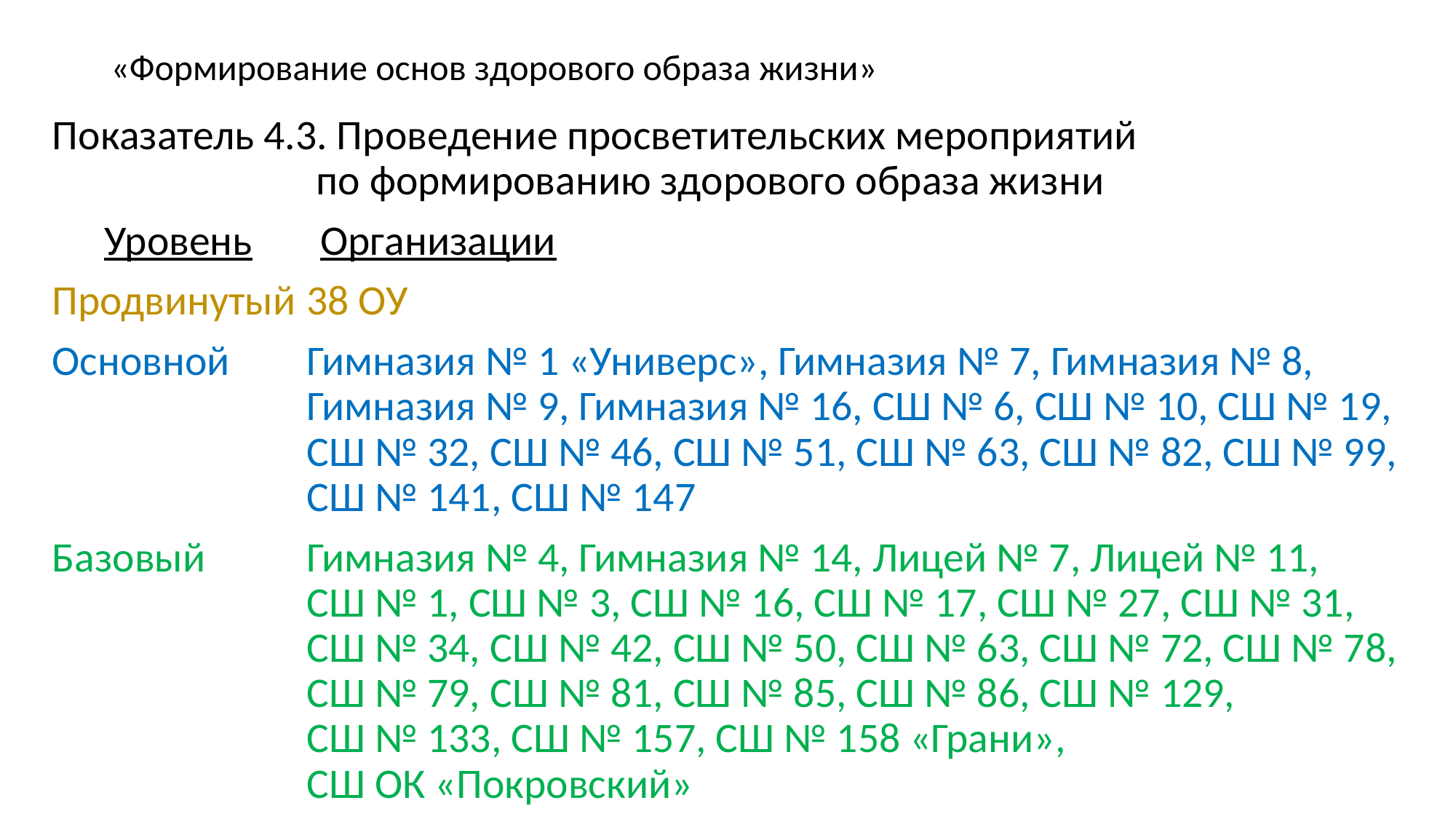

# «Формирование основ здорового образа жизни»
Показатель 4.3. Проведение просветительских мероприятий по формированию здорового образа жизни
	Уровень			Организации
Продвинутый	38 ОУ
Основной	Гимназия № 1 «Универс», Гимназия № 7, Гимназия № 8,
Гимназия № 9, Гимназия № 16, СШ № 6, СШ № 10, СШ № 19,
СШ № 32, СШ № 46, СШ № 51, СШ № 63, СШ № 82, СШ № 99,
СШ № 141, СШ № 147
Базовый 	Гимназия № 4, Гимназия № 14, Лицей № 7, Лицей № 11,
СШ № 1, СШ № 3, СШ № 16, СШ № 17, СШ № 27, СШ № 31,
СШ № 34, СШ № 42, СШ № 50, СШ № 63, СШ № 72, СШ № 78,
СШ № 79, СШ № 81, СШ № 85, СШ № 86, СШ № 129,
СШ № 133, СШ № 157, СШ № 158 «Грани»,
СШ ОК «Покровский»